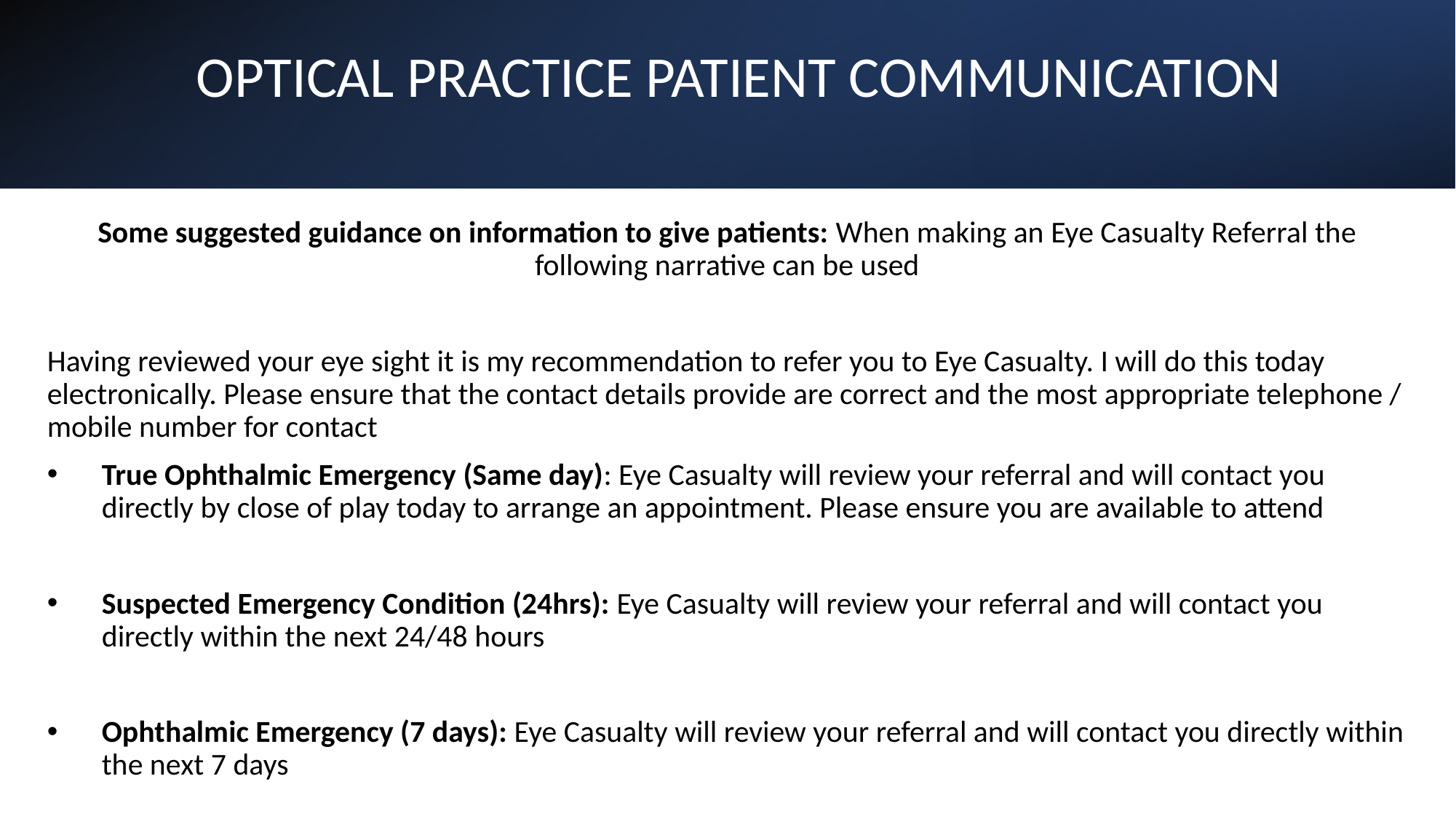

OPTICAL PRACTICE PATIENT COMMUNICATION

Some suggested guidance on information to give patients: When making an Eye Casualty Referral the following narrative can be used

Having reviewed your eye sight it is my recommendation to refer you to Eye Casualty. I will do this today electronically. Please ensure that the contact details provide are correct and the most appropriate telephone / mobile number for contact
True Ophthalmic Emergency (Same day): Eye Casualty will review your referral and will contact you directly by close of play today to arrange an appointment. Please ensure you are available to attend

Suspected Emergency Condition (24hrs): Eye Casualty will review your referral and will contact you directly within the next 24/48 hours

Ophthalmic Emergency (7 days): Eye Casualty will review your referral and will contact you directly within the next 7 days